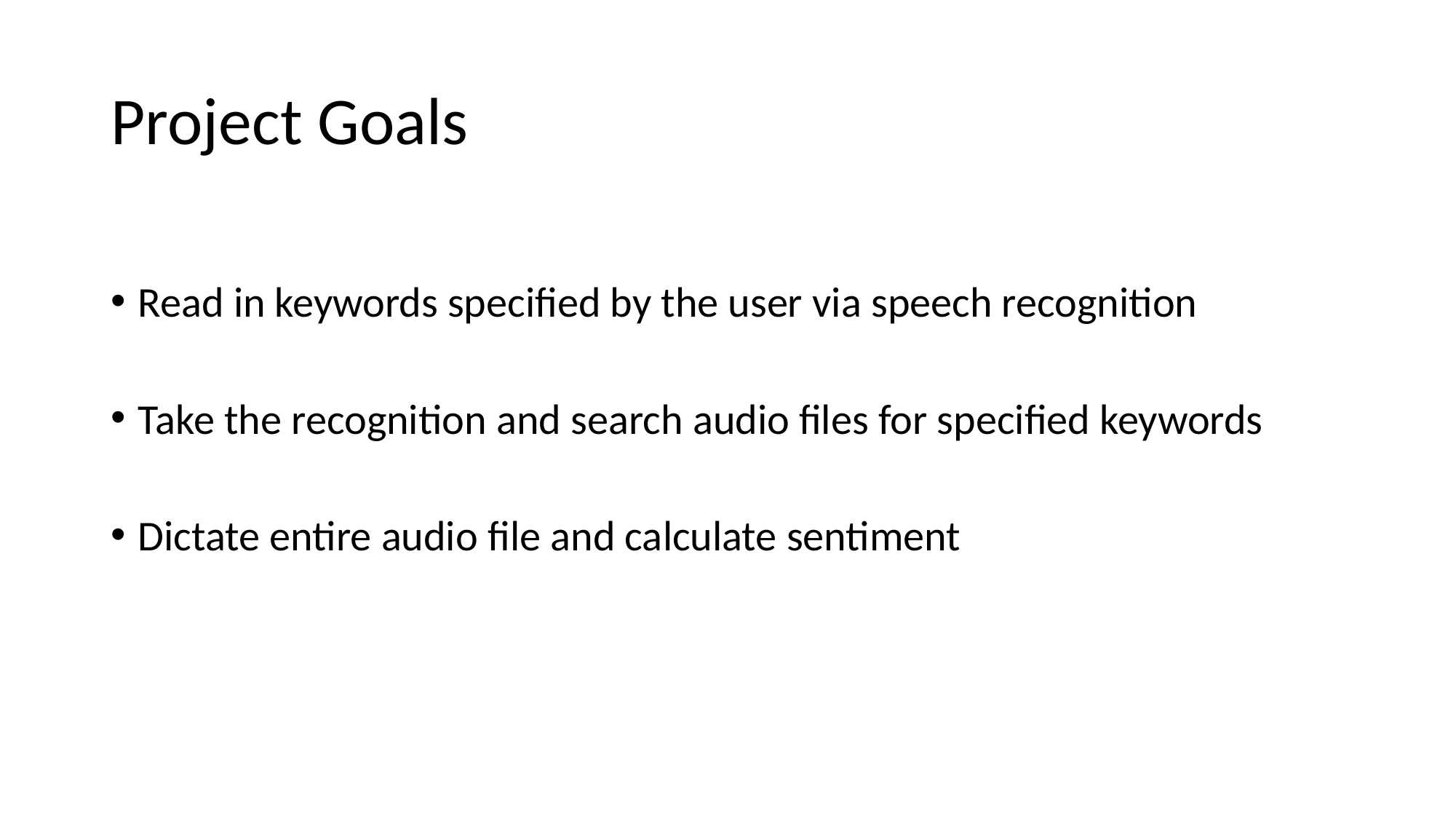

# Project Goals
Read in keywords specified by the user via speech recognition
Take the recognition and search audio files for specified keywords
Dictate entire audio file and calculate sentiment